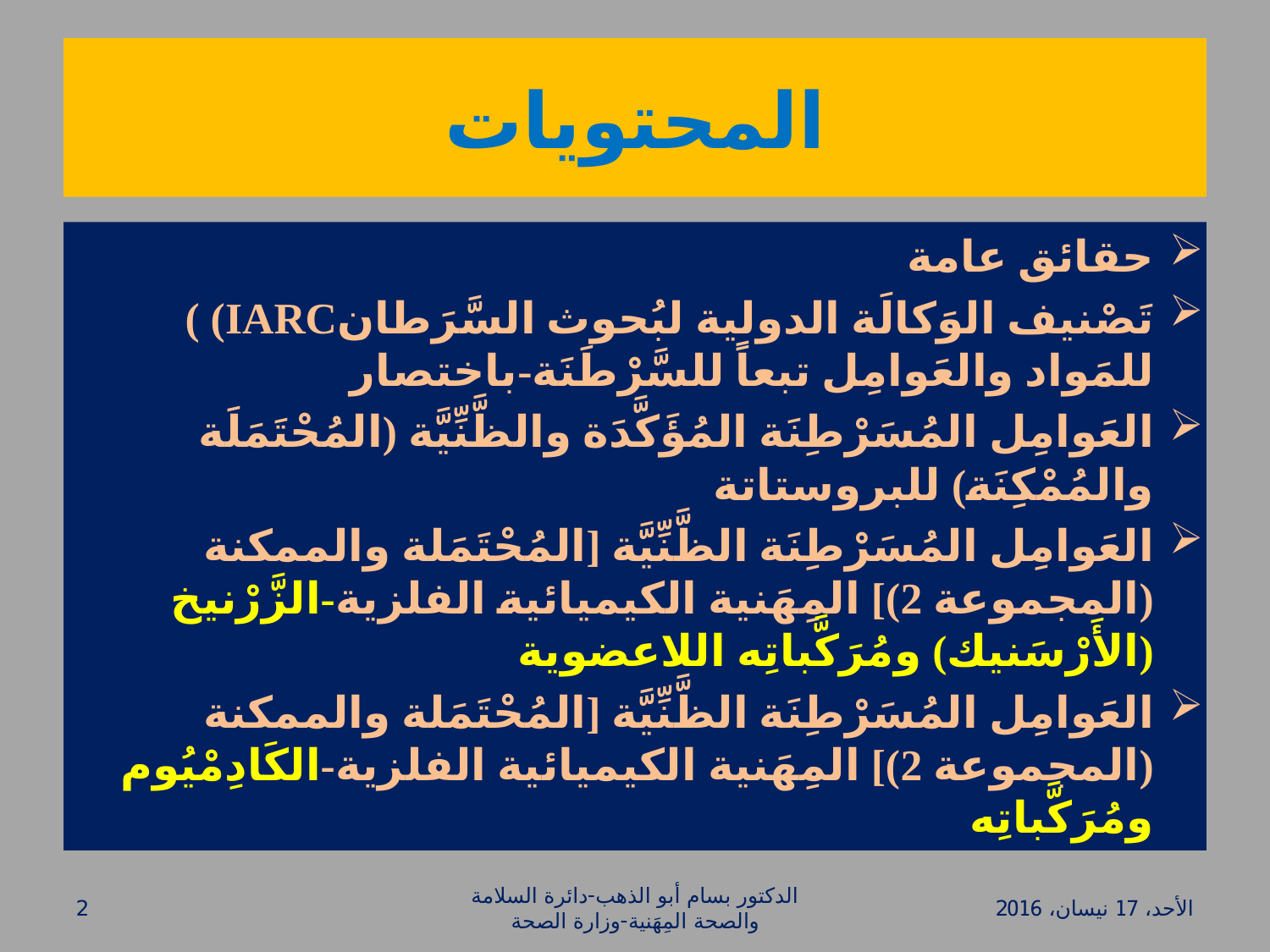

# المحتويات
حقائق عامة
تَصْنيف الوَكالَة الدولية لبُحوث السَّرَطانIARC) ) للمَواد والعَوامِل تبعاً للسَّرْطَنَة-باختصار
العَوامِل المُسَرْطِنَة المُؤَكَّدَة والظَّنِّيَّة (المُحْتَمَلَة والمُمْكِنَة) للبروستاتة
العَوامِل المُسَرْطِنَة الظَّنِّيَّة [المُحْتَمَلة والممكنة (المجموعة 2)] المِهَنية الكيميائية الفلزية-الزَّرْنيخ (الأَرْسَنيك) ومُرَكَّباتِه اللاعضوية
العَوامِل المُسَرْطِنَة الظَّنِّيَّة [المُحْتَمَلة والممكنة (المجموعة 2)] المِهَنية الكيميائية الفلزية-الكَادِمْيُوم ومُرَكَّباتِه
2
الدكتور بسام أبو الذهب-دائرة السلامة والصحة المِهَنية-وزارة الصحة
الأحد، 17 نيسان، 2016